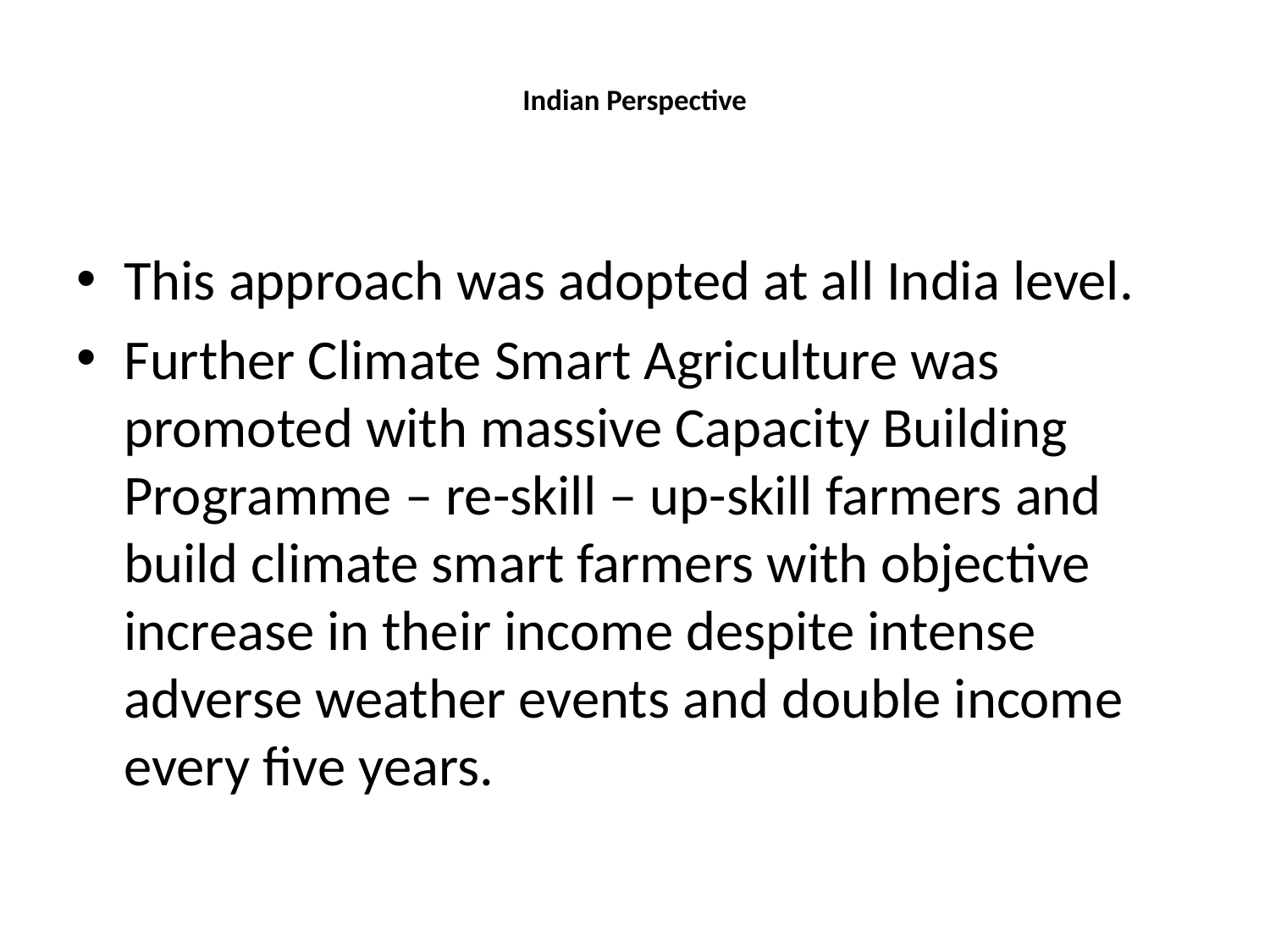

# Indian Perspective

This approach was adopted at all India level.
Further Climate Smart Agriculture was promoted with massive Capacity Building Programme – re-skill – up-skill farmers and build climate smart farmers with objective increase in their income despite intense adverse weather events and double income every five years.